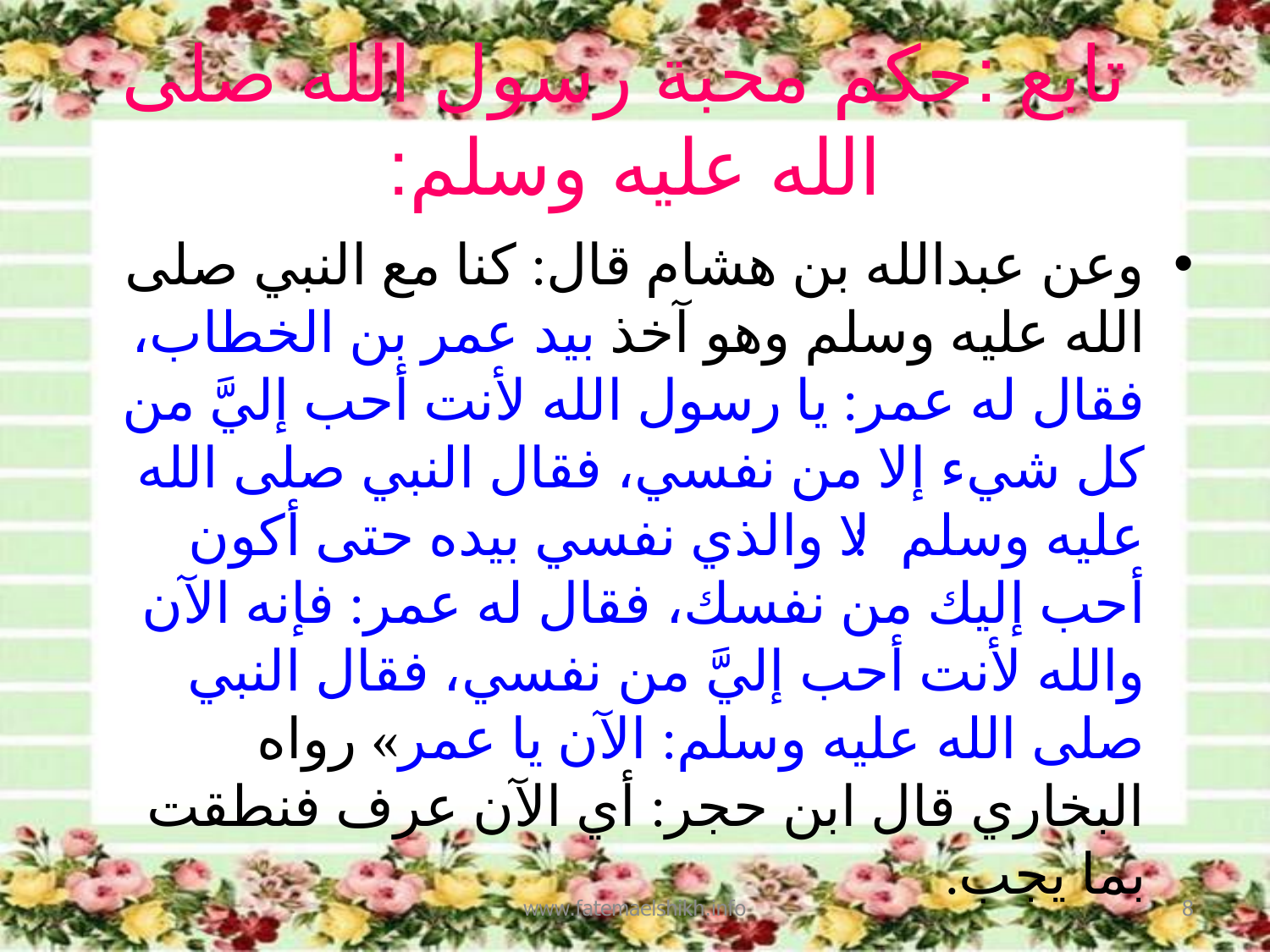

# تابع :حكم محبة رسول الله صلى الله عليه وسلم:
وعن عبدالله بن هشام قال: كنا مع النبي صلى الله عليه وسلم وهو آخذ بيد عمر بن الخطاب، فقال له عمر: يا رسول الله لأنت أحب إليَّ من كل شيء إلا من نفسي، فقال النبي صلى الله عليه وسلم: لا والذي نفسي بيده حتى أكون أحب إليك من نفسك، فقال له عمر: فإنه الآن والله لأنت أحب إليَّ من نفسي، فقال النبي صلى الله عليه وسلم: الآن يا عمر» رواه البخاري قال ابن حجر: أي الآن عرف فنطقت بما يجب.

www.fatemaelshikh.info
8